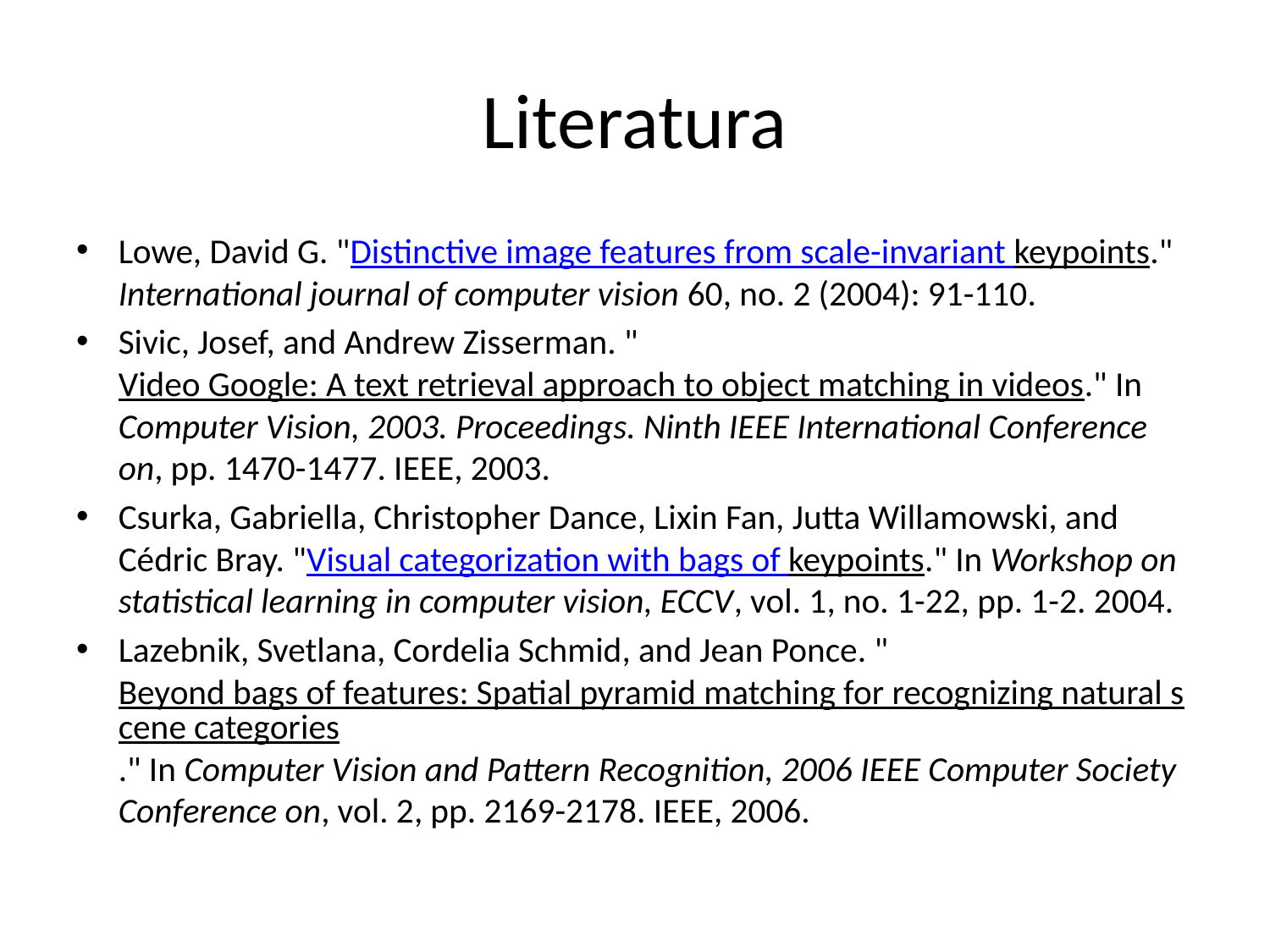

# Literatura
Lowe, David G. "Distinctive image features from scale-invariant keypoints." International journal of computer vision 60, no. 2 (2004): 91-110.
Sivic, Josef, and Andrew Zisserman. "Video Google: A text retrieval approach to object matching in videos." In Computer Vision, 2003. Proceedings. Ninth IEEE International Conference on, pp. 1470-1477. IEEE, 2003.
Csurka, Gabriella, Christopher Dance, Lixin Fan, Jutta Willamowski, and Cédric Bray. "Visual categorization with bags of keypoints." In Workshop on statistical learning in computer vision, ECCV, vol. 1, no. 1-22, pp. 1-2. 2004.
Lazebnik, Svetlana, Cordelia Schmid, and Jean Ponce. "Beyond bags of features: Spatial pyramid matching for recognizing natural scene categories." In Computer Vision and Pattern Recognition, 2006 IEEE Computer Society Conference on, vol. 2, pp. 2169-2178. IEEE, 2006.